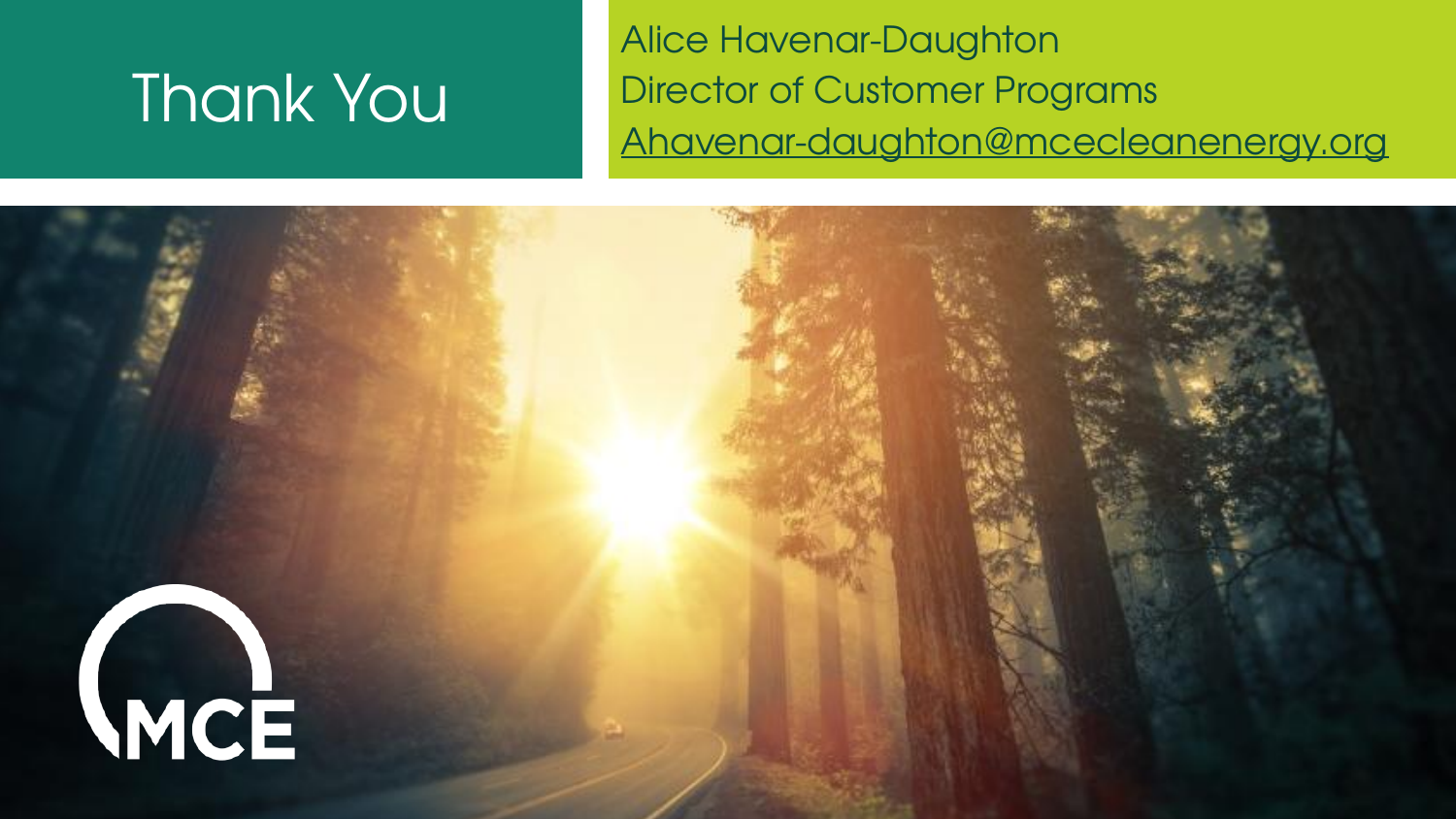

Alice Havenar-Daughton
Director of Customer Programs
Ahavenar-daughton@mcecleanenergy.org